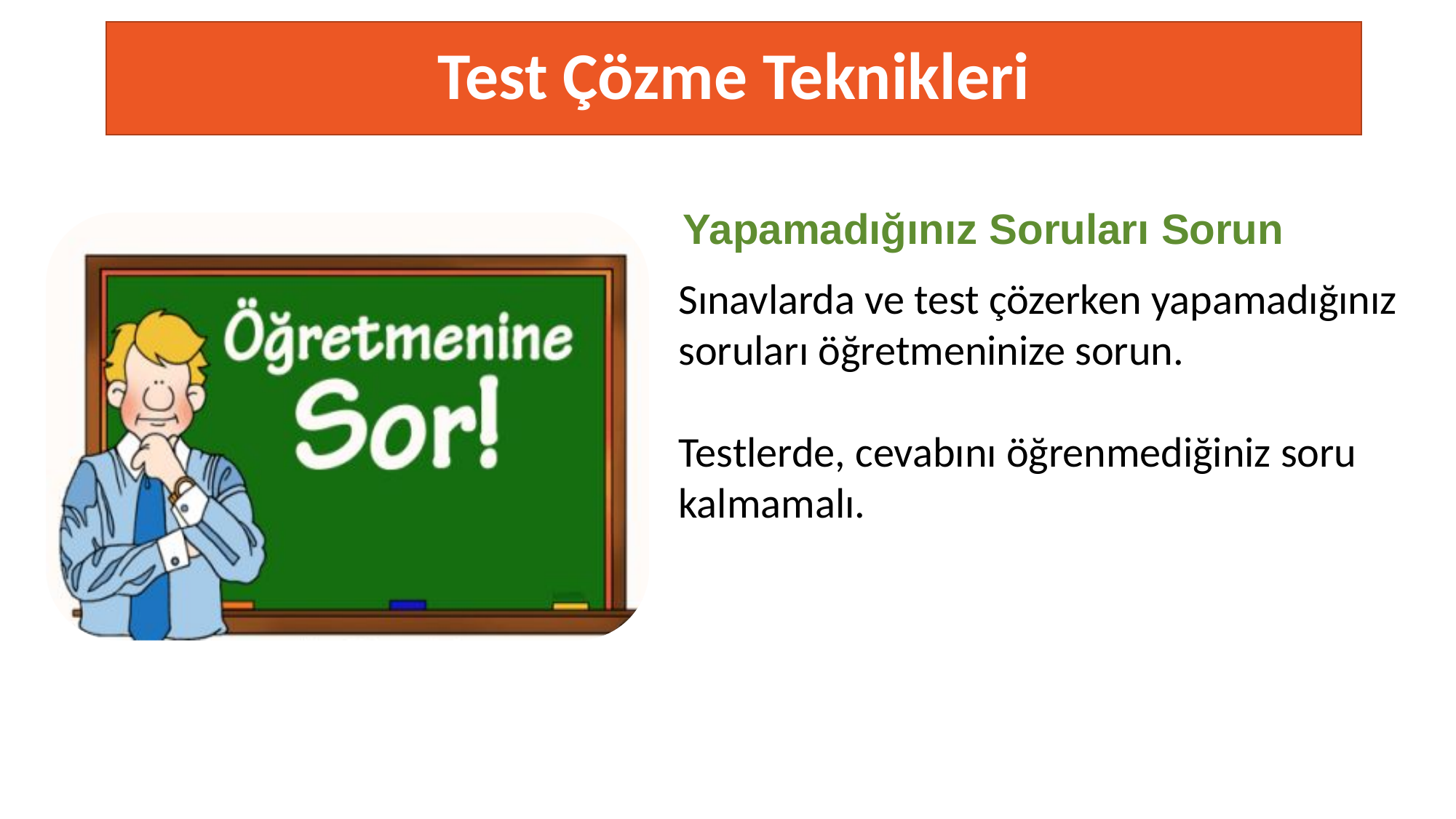

# Test Çözme Teknikleri
Yapamadığınız Soruları Sorun

Sınavlarda ve test çözerken yapamadığınız soruları öğretmeninize sorun.

Testlerde, cevabını öğrenmediğiniz soru kalmamalı.

TESTING